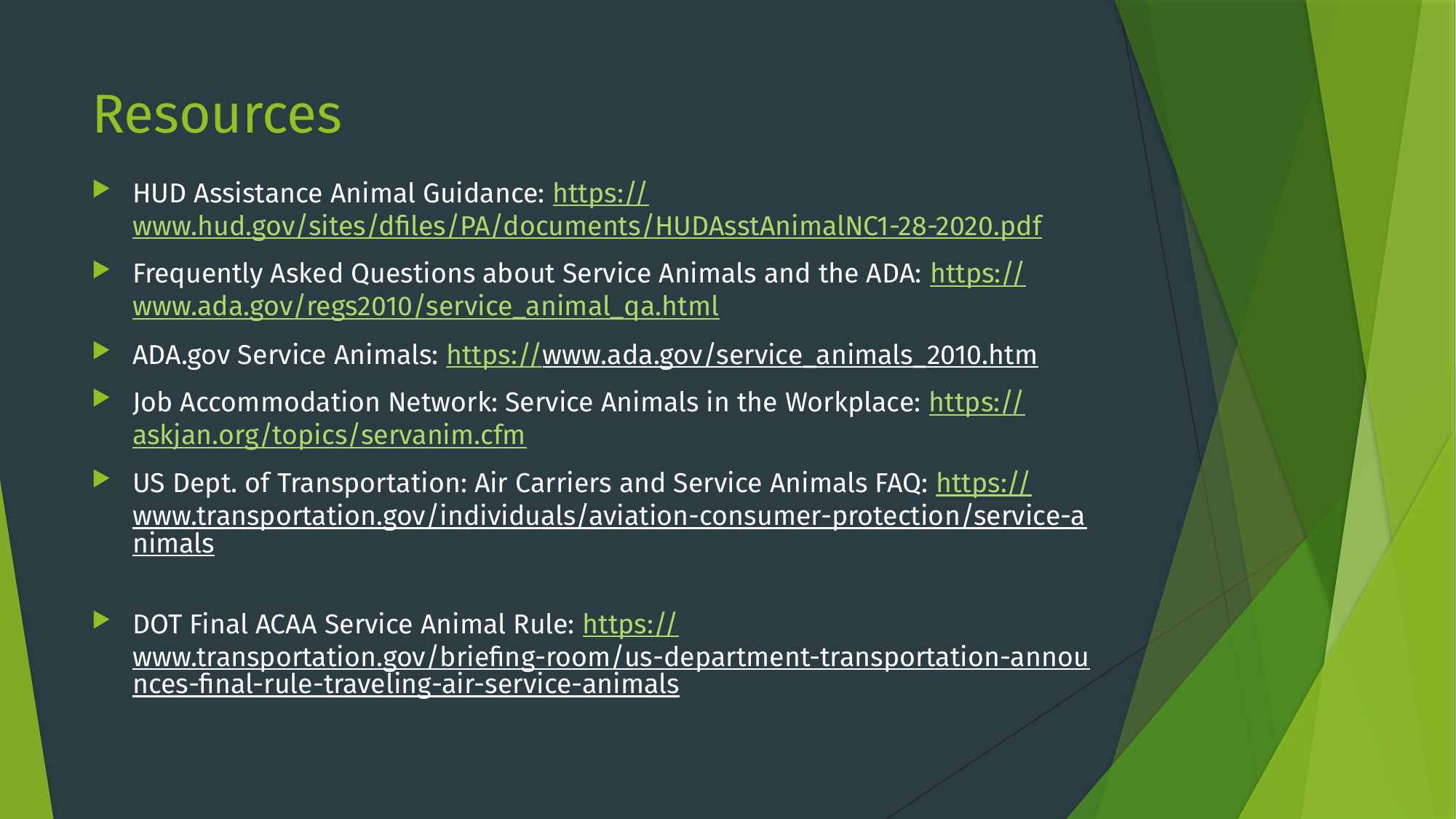

# Resources
HUD Assistance Animal Guidance: https://www.hud.gov/sites/dfiles/PA/documents/HUDAsstAnimalNC1-28-2020.pdf
Frequently Asked Questions about Service Animals and the ADA: https://www.ada.gov/regs2010/service_animal_qa.html
ADA.gov Service Animals: https://www.ada.gov/service_animals_2010.htm
Job Accommodation Network: Service Animals in the Workplace: https://askjan.org/topics/servanim.cfm
US Dept. of Transportation: Air Carriers and Service Animals FAQ: https://www.transportation.gov/individuals/aviation-consumer-protection/service-animals
DOT Final ACAA Service Animal Rule: https://www.transportation.gov/briefing-room/us-department-transportation-announces-final-rule-traveling-air-service-animals